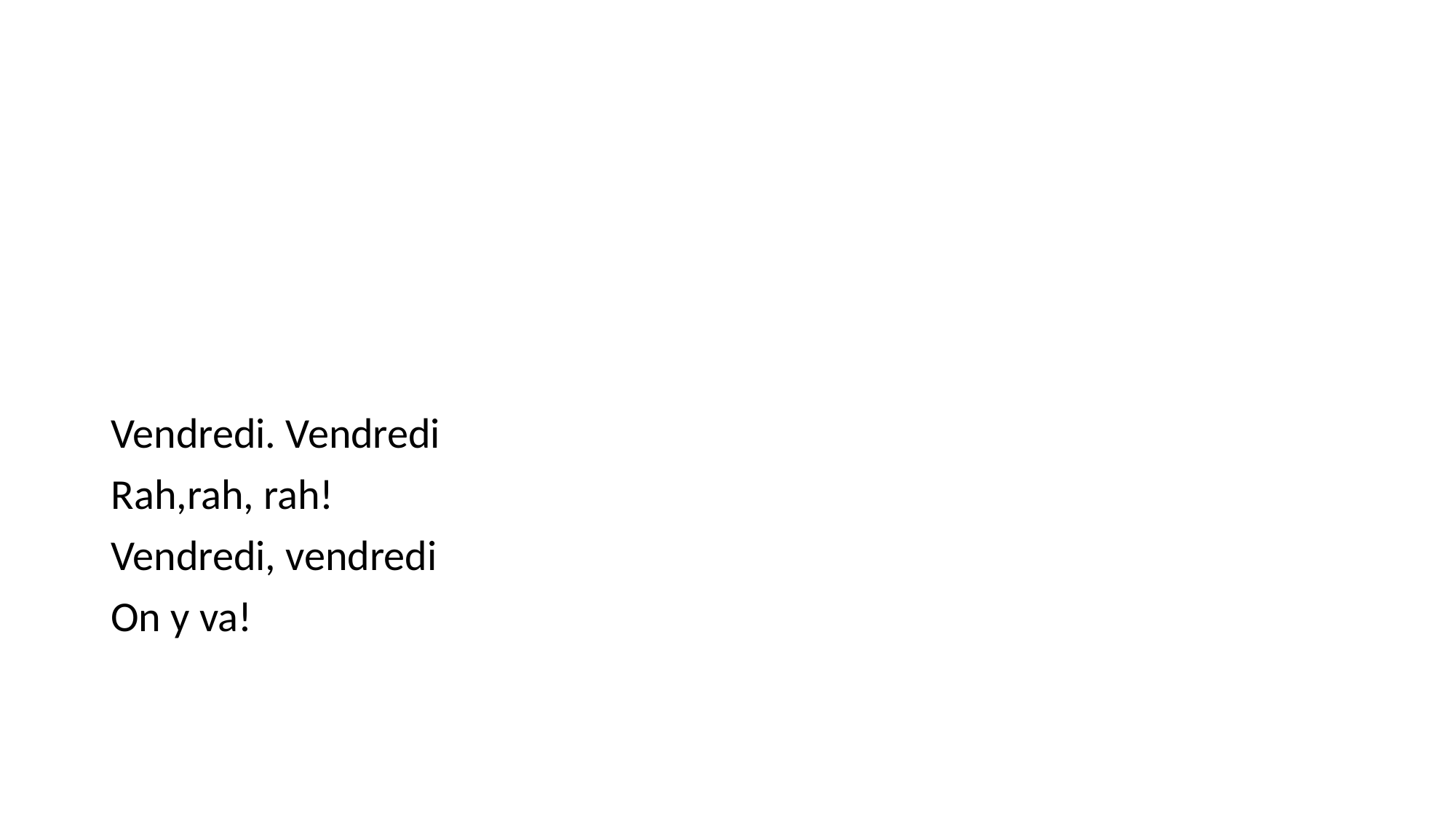

#

Vendredi. Vendredi
Rah,rah, rah!
Vendredi, vendredi
On y va!